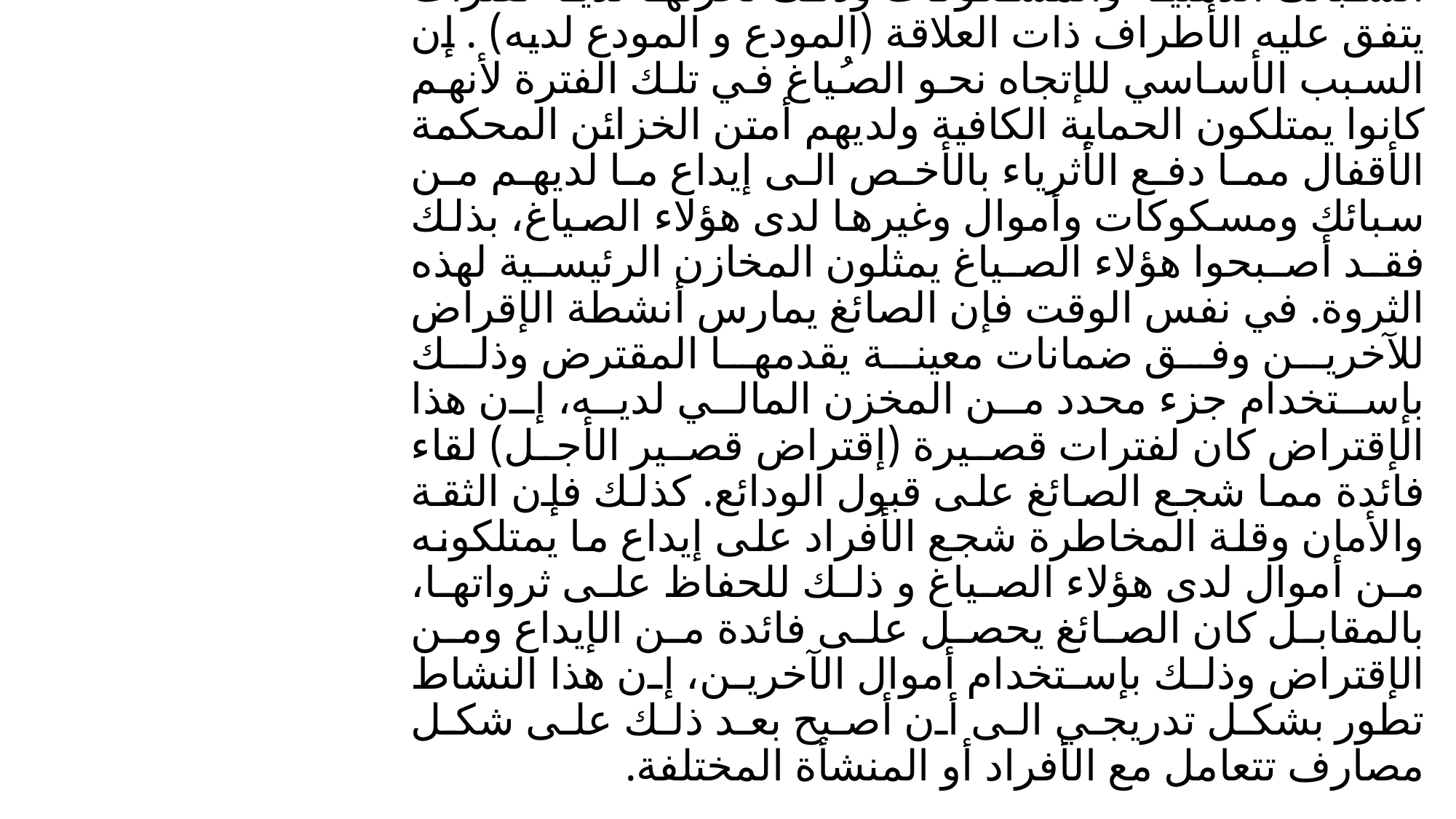

# المرحلة الثانية // مرحلة الصائغ :- إن دور الصائغ في تلك الفترة كان قريب جداً من دور المصارف في الوقت الحاضر، حيث كان الصائغ يقبل السبائك الذهبية والمسكوكات وذلك لخزنها لديه لفترات يتفق عليه الأطراف ذات العلاقة (المودع و المودع لديه) . إن السبب الأساسي للإتجاه نحو الصُياغ في تلك الفترة لأنهم كانوا يمتلكون الحماية الكافية ولديهم أمتن الخزائن المحكمة الأقفال مما دفع الأثرياء بالأخص الى إيداع ما لديهم من سبائك ومسكوكات وأموال وغيرها لدى هؤلاء الصياغ، بذلك فقد أصبحوا هؤلاء الصياغ يمثلون المخازن الرئيسية لهذه الثروة. في نفس الوقت فإن الصائغ يمارس أنشطة الإقراض للآخرين وفق ضمانات معينة يقدمها المقترض وذلك بإستخدام جزء محدد من المخزن المالي لديه، إن هذا الإقتراض كان لفترات قصيرة (إقتراض قصير الأجل) لقاء فائدة مما شجع الصائغ على قبول الودائع. كذلك فإن الثقة والأمان وقلة المخاطرة شجع الأفراد على إيداع ما يمتلكونه من أموال لدى هؤلاء الصياغ و ذلك للحفاظ على ثرواتها، بالمقابل كان الصائغ يحصل على فائدة من الإيداع ومن الإقتراض وذلك بإستخدام أموال الآخرين، إن هذا النشاط تطور بشكل تدريجي الى أن أصبح بعد ذلك على شكل مصارف تتعامل مع الأفراد أو المنشأة المختلفة.